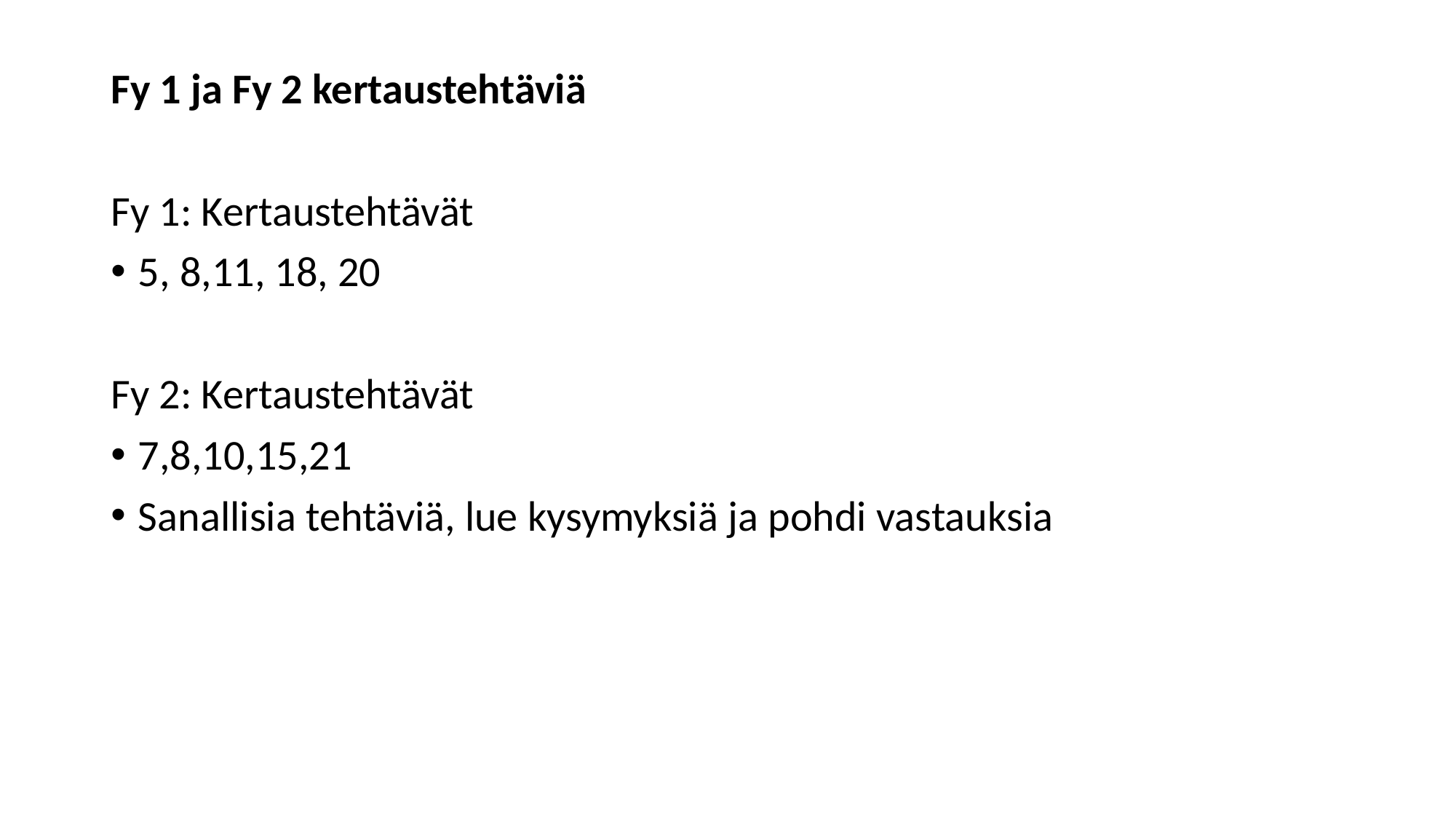

Fy 1 ja Fy 2 kertaustehtäviä

Fy 1: Kertaustehtävät
5, 8,11, 18, 20

Fy 2: Kertaustehtävät
7,8,10,15,21
Sanallisia tehtäviä, lue kysymyksiä ja pohdi vastauksia